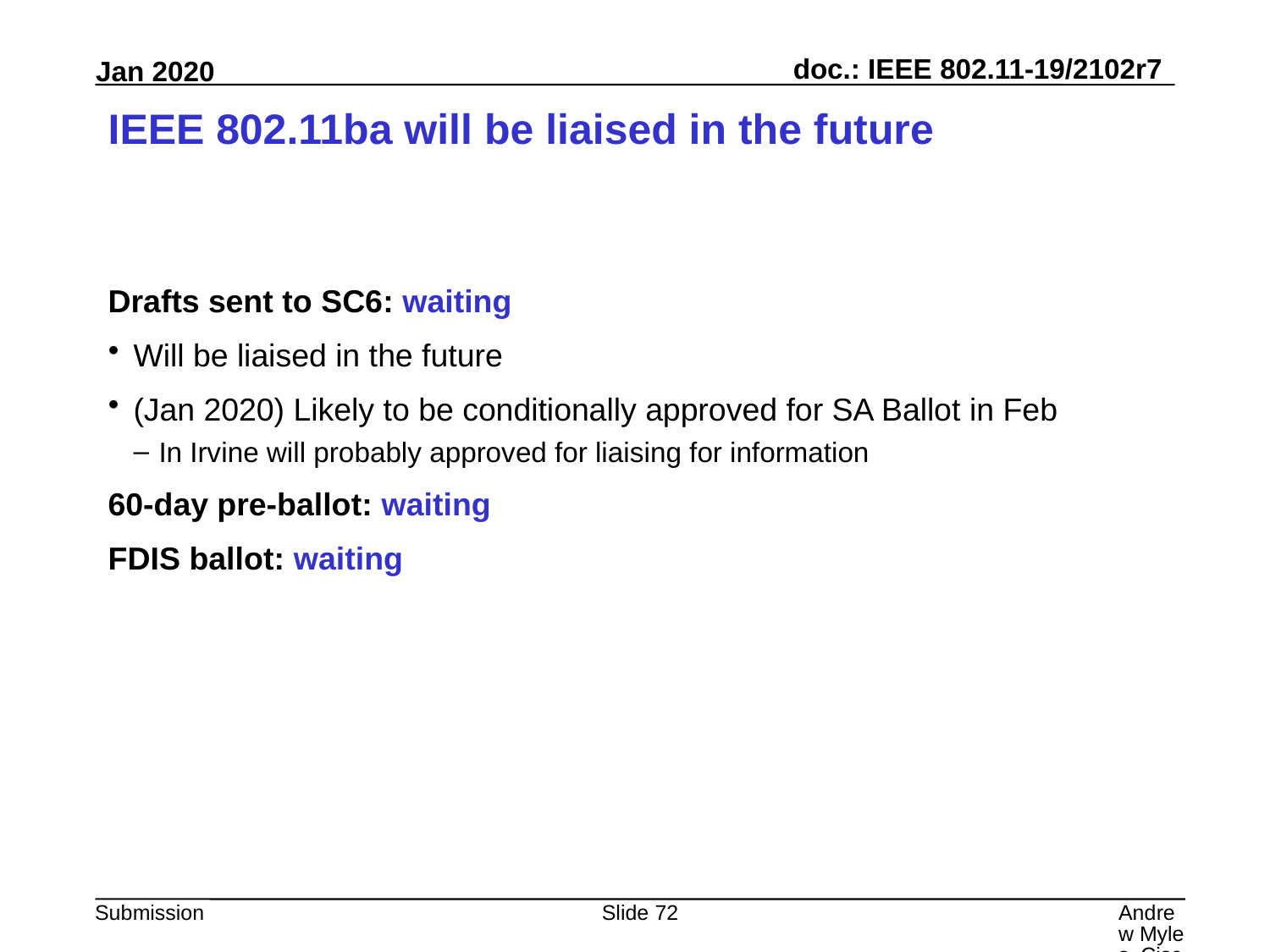

# IEEE 802.11ba will be liaised in the future
Drafts sent to SC6: waiting
Will be liaised in the future
(Jan 2020) Likely to be conditionally approved for SA Ballot in Feb
In Irvine will probably approved for liaising for information
60-day pre-ballot: waiting
FDIS ballot: waiting
Slide 72
Andrew Myles, Cisco